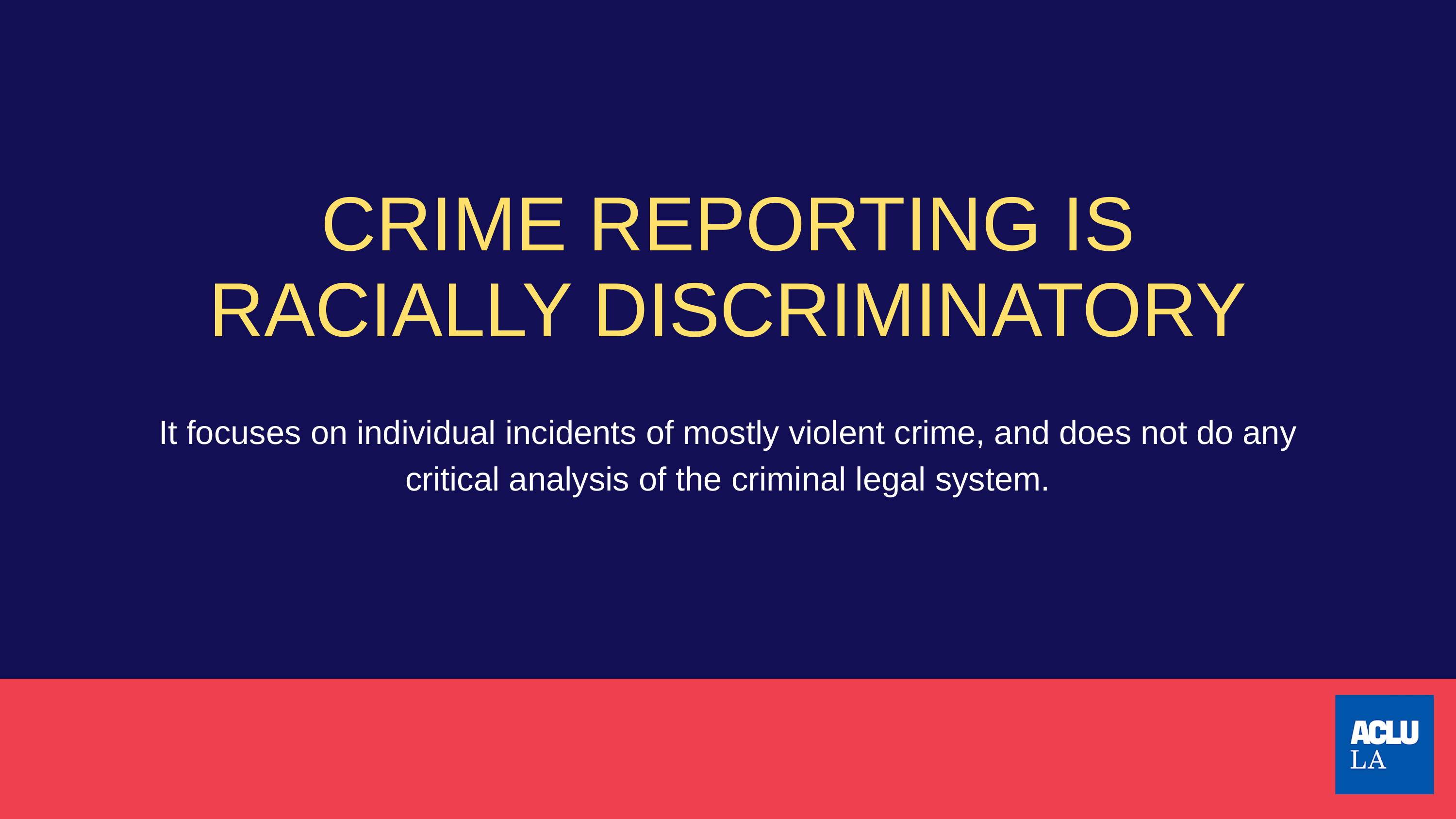

CRIME REPORTING IS RACIALLY DISCRIMINATORY
It focuses on individual incidents of mostly violent crime, and does not do any critical analysis of the criminal legal system.